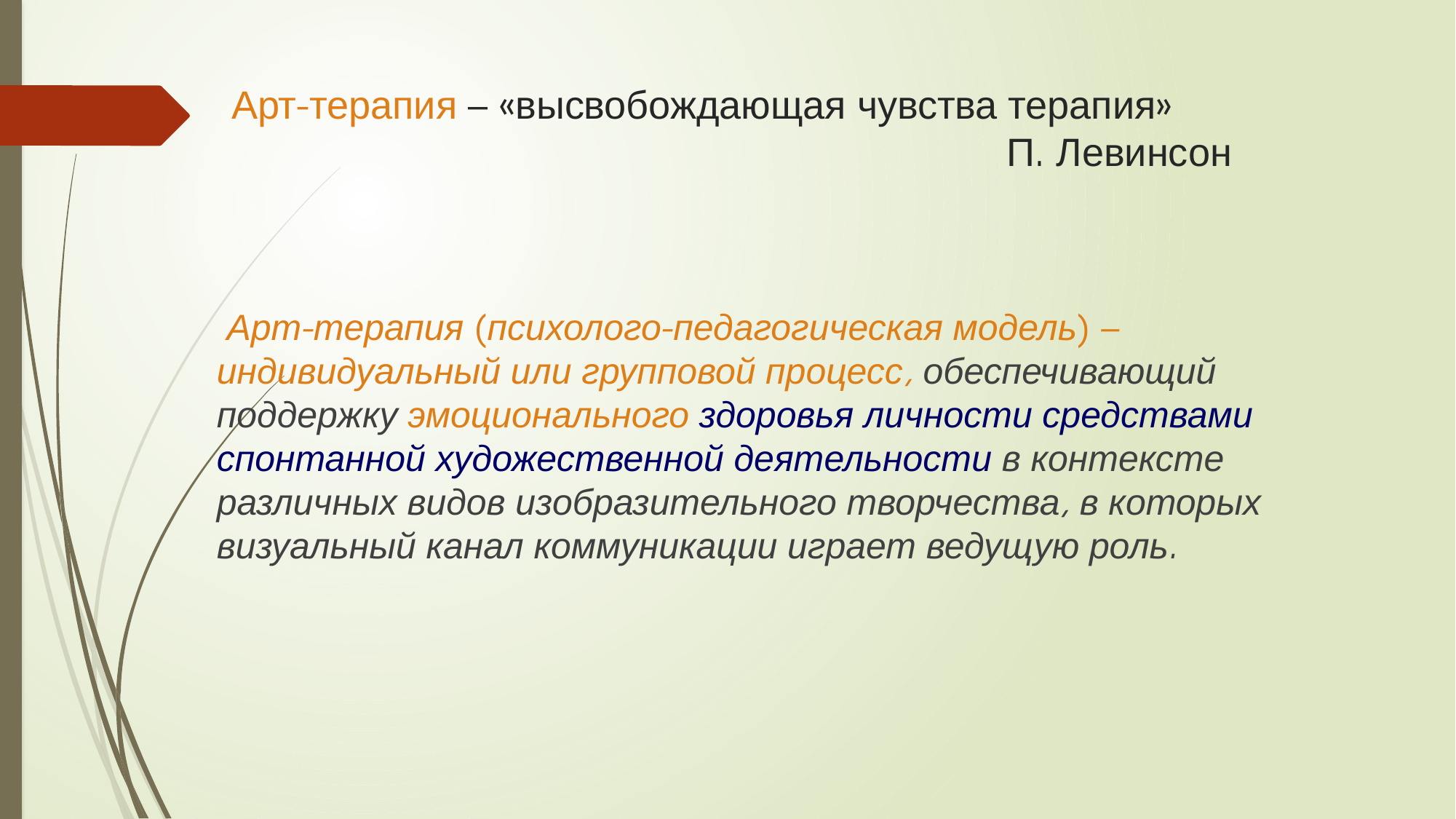

# Арт-терапия – «высвобождающая чувства терапия» П. Левинсон
 Арт-терапия (психолого-педагогическая модель) – индивидуальный или групповой процесс, обеспечивающий поддержку эмоционального здоровья личности средствами спонтанной художественной деятельности в контексте различных видов изобразительного творчества, в которых визуальный канал коммуникации играет ведущую роль.